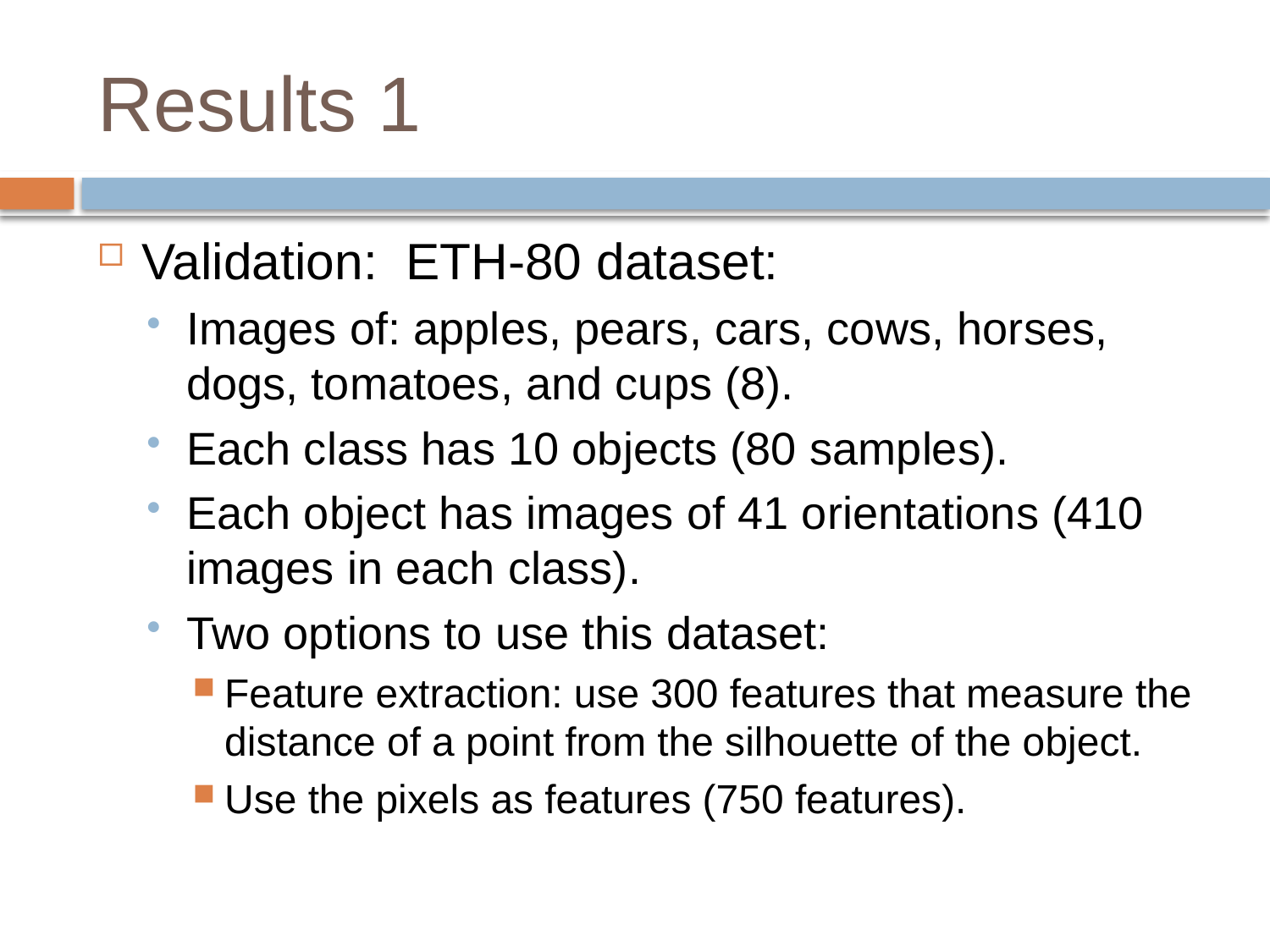

# Results 1
Validation:  ETH-80 dataset:
Images of: apples, pears, cars, cows, horses, dogs, tomatoes, and cups (8).
Each class has 10 objects (80 samples).
Each object has images of 41 orientations (410 images in each class).
Two options to use this dataset:
Feature extraction: use 300 features that measure the distance of a point from the silhouette of the object.
Use the pixels as features (750 features).